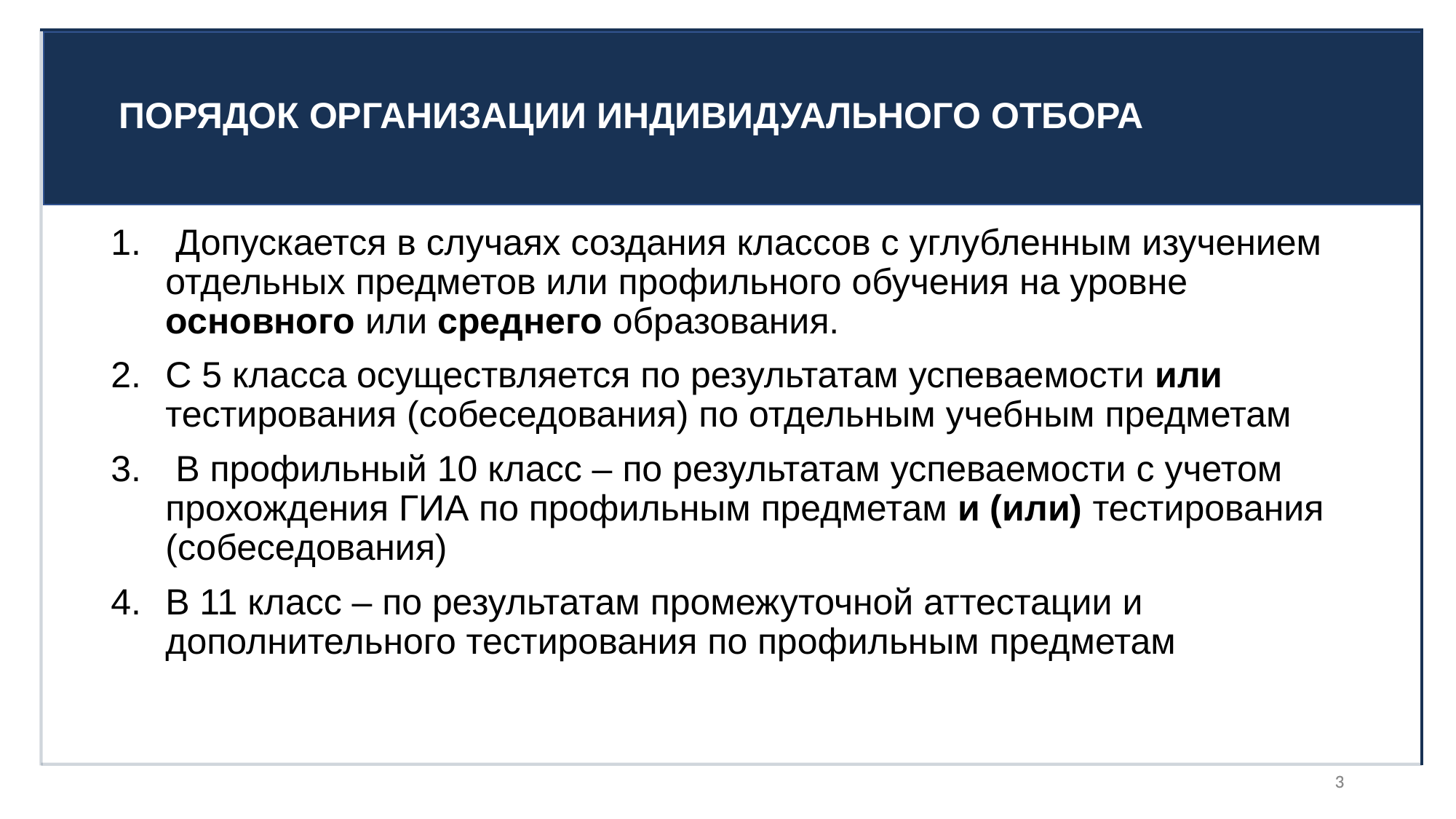

# ПОРЯДОК ОРГАНИЗАЦИИ ИНДИВИДУАЛЬНОГО ОТБОРА

 Допускается в случаях создания классов с углубленным изучением отдельных предметов или профильного обучения на уровне основного или среднего образования.
С 5 класса осуществляется по результатам успеваемости или тестирования (собеседования) по отдельным учебным предметам
 В профильный 10 класс – по результатам успеваемости с учетом прохождения ГИА по профильным предметам и (или) тестирования (собеседования)
В 11 класс – по результатам промежуточной аттестации и дополнительного тестирования по профильным предметам
3
3